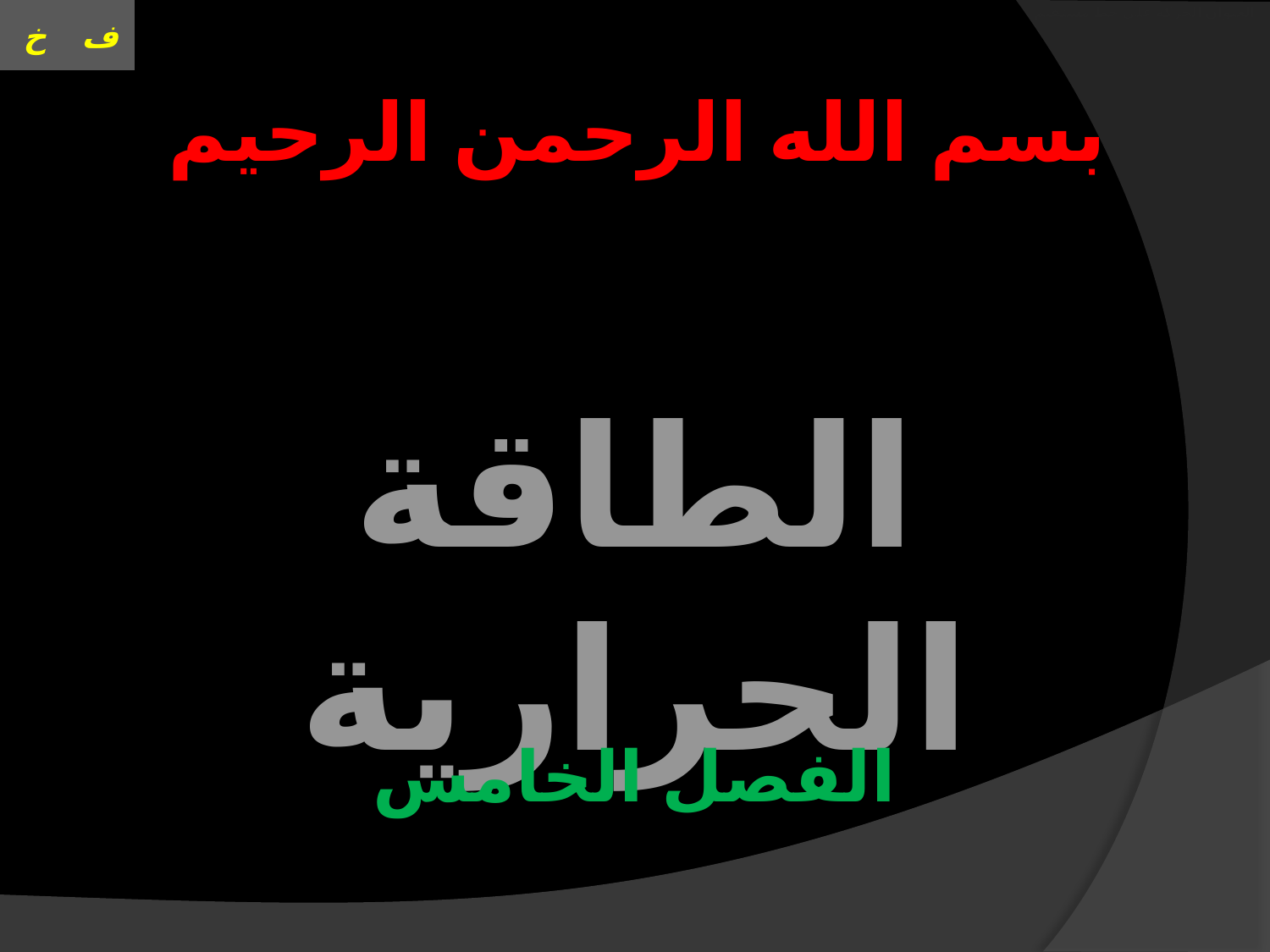

# العنوان الحركة على خط مستقيم
بسم الله الرحمن الرحيم
الطاقة الحرارية
الفصل الخامس